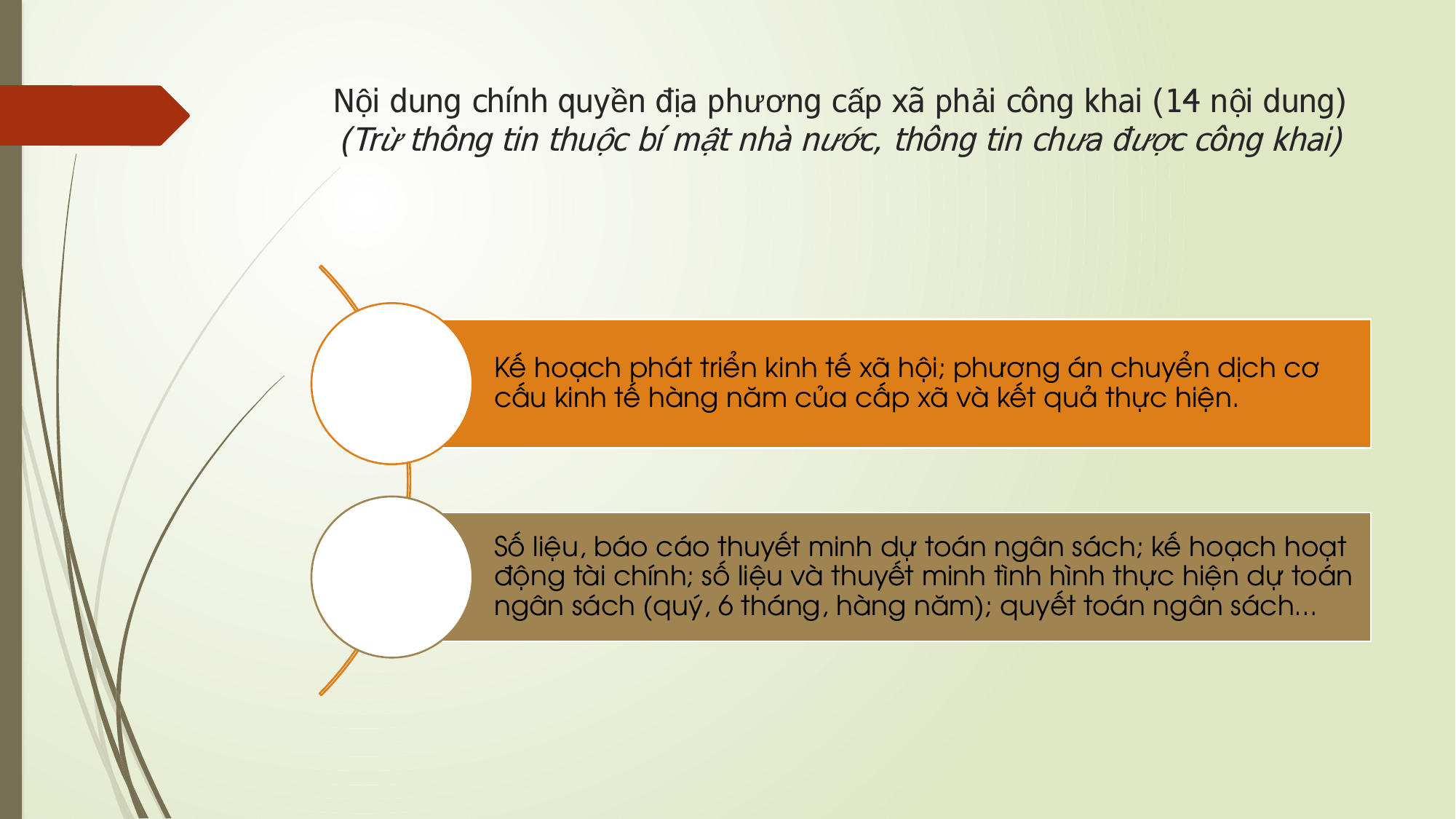

# Nội dung chính quyền địa phương cấp xã phải công khai (14 nội dung) (Trừ thông tin thuộc bí mật nhà nước, thông tin chưa được công khai)
Kế hoạch phát triển kinh tế xã hội; phương án chuyển dịch cơ cấu kinh tế hàng năm của cấp xã và kết quả thực hiện.
Số liệu, báo cáo thuyết minh dự toán ngân sách; kế hoạch hoạt động tài chính; số liệu và thuyết minh tình hình thực hiện dự toán ngân sách (quý, 6 tháng, hàng năm); quyết toán ngân sách…